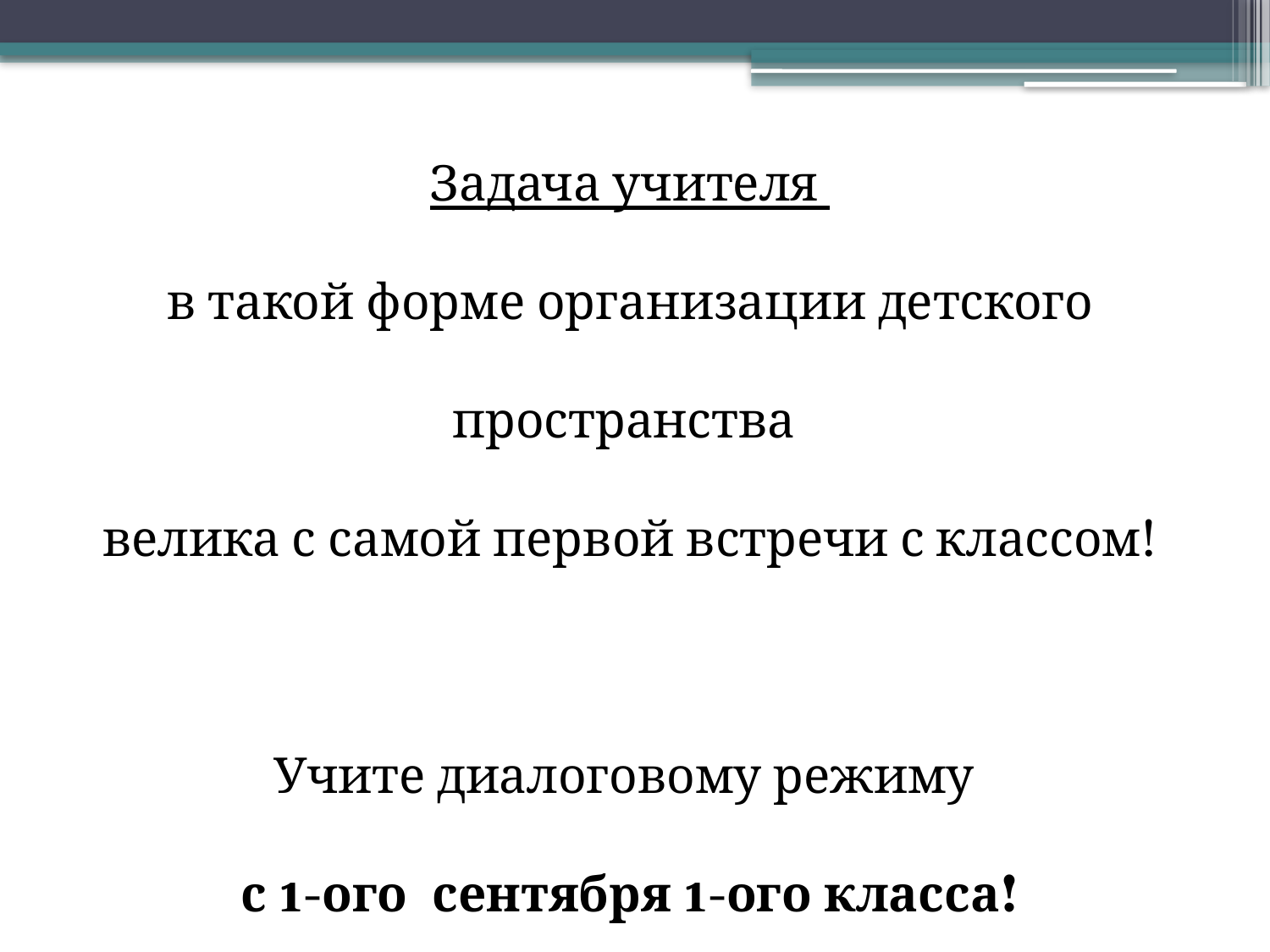

Задача учителя
в такой форме организации детского пространства
велика с самой первой встречи с классом!

Учите диалоговому режиму
с 1-ого  сентября 1-ого класса!